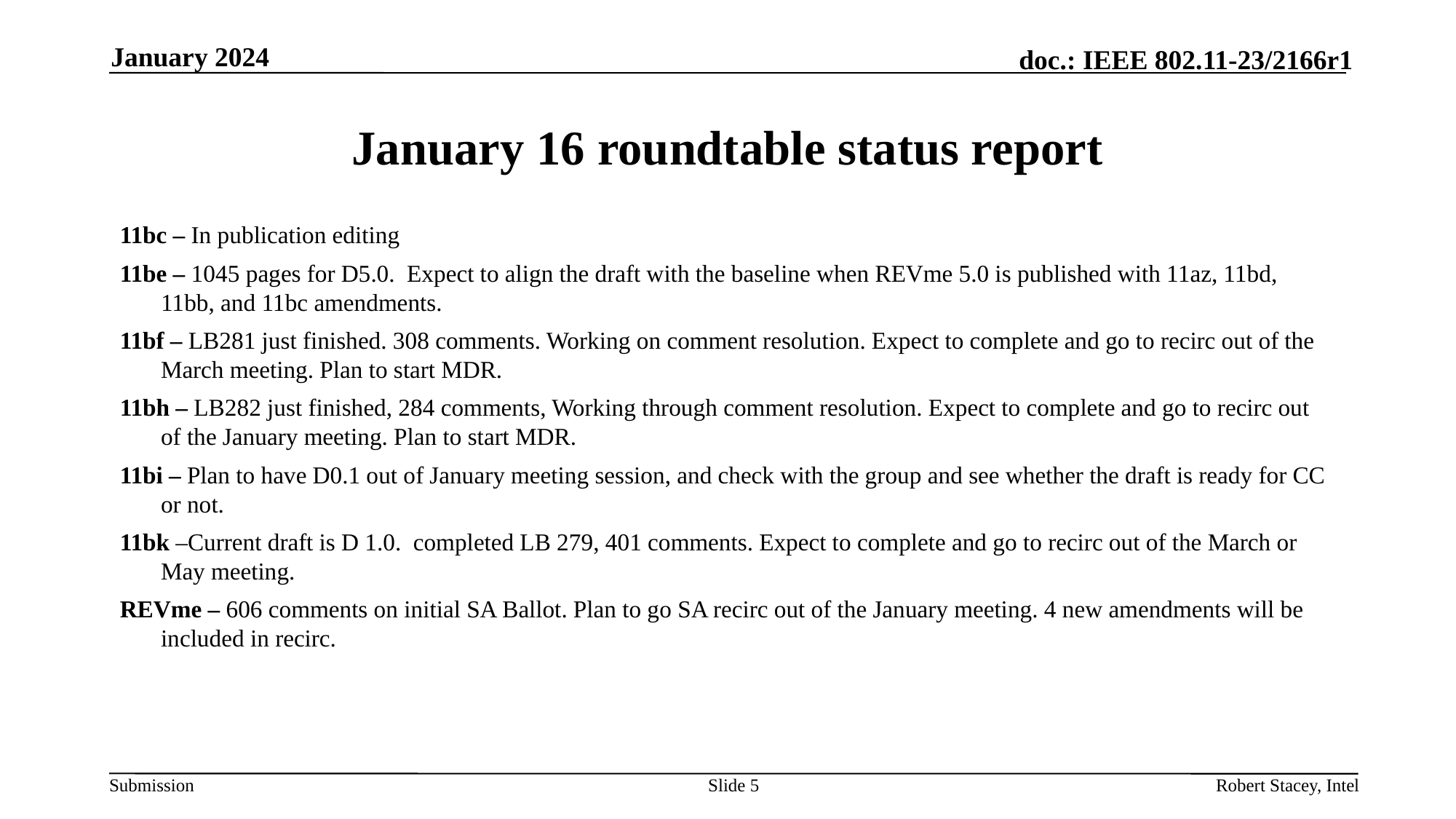

January 2024
# January 16 roundtable status report
11bc – In publication editing
11be – 1045 pages for D5.0.  Expect to align the draft with the baseline when REVme 5.0 is published with 11az, 11bd, 11bb, and 11bc amendments.
11bf – LB281 just finished. 308 comments. Working on comment resolution. Expect to complete and go to recirc out of the March meeting. Plan to start MDR.
11bh – LB282 just finished, 284 comments, Working through comment resolution. Expect to complete and go to recirc out of the January meeting. Plan to start MDR.
11bi – Plan to have D0.1 out of January meeting session, and check with the group and see whether the draft is ready for CC or not.
11bk –Current draft is D 1.0.  completed LB 279, 401 comments. Expect to complete and go to recirc out of the March or May meeting.
REVme – 606 comments on initial SA Ballot. Plan to go SA recirc out of the January meeting. 4 new amendments will be included in recirc.

Slide 5
Robert Stacey, Intel